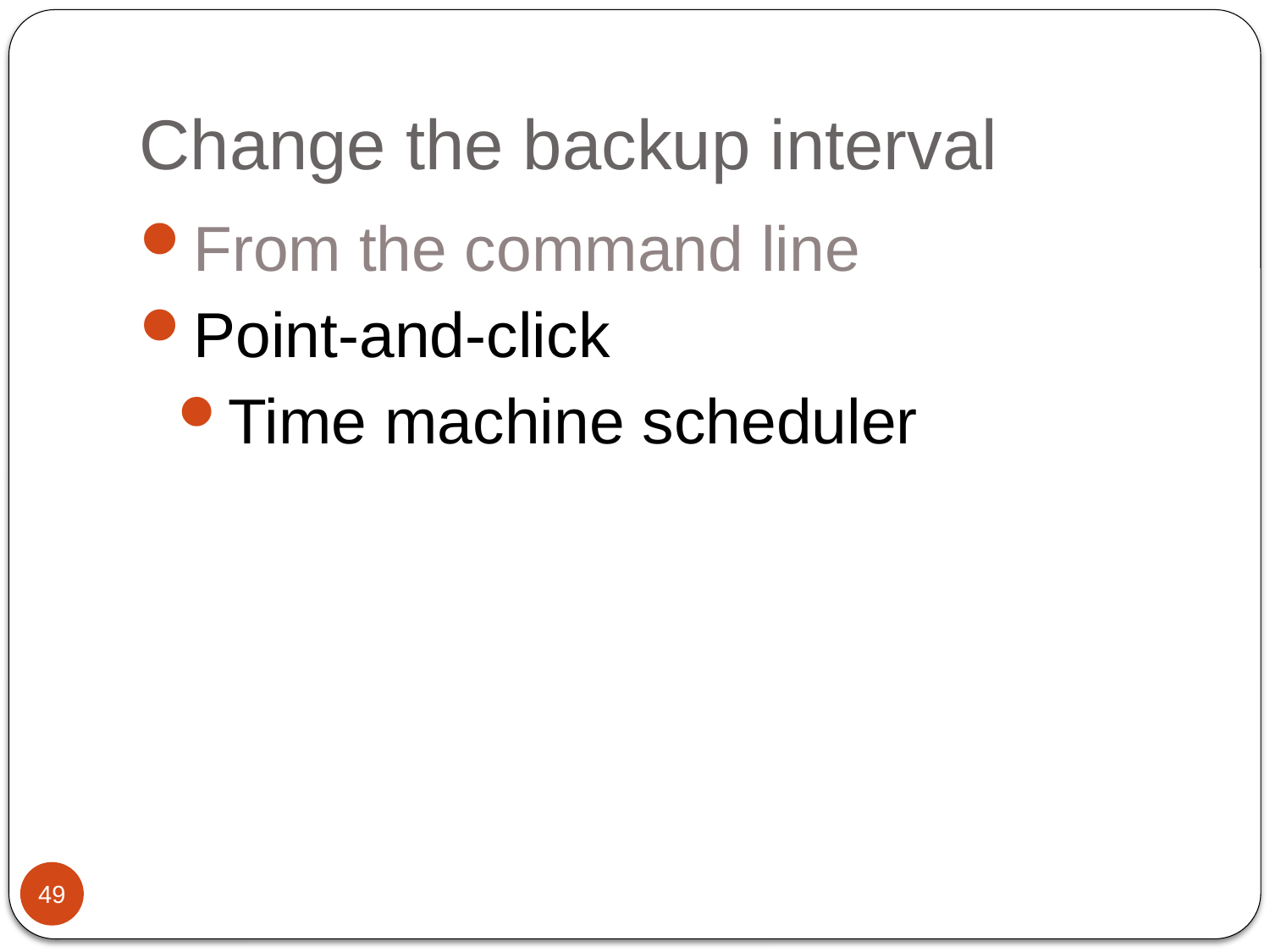

# Change the backup interval
From the command line
Point-and-click
Time machine scheduler

49